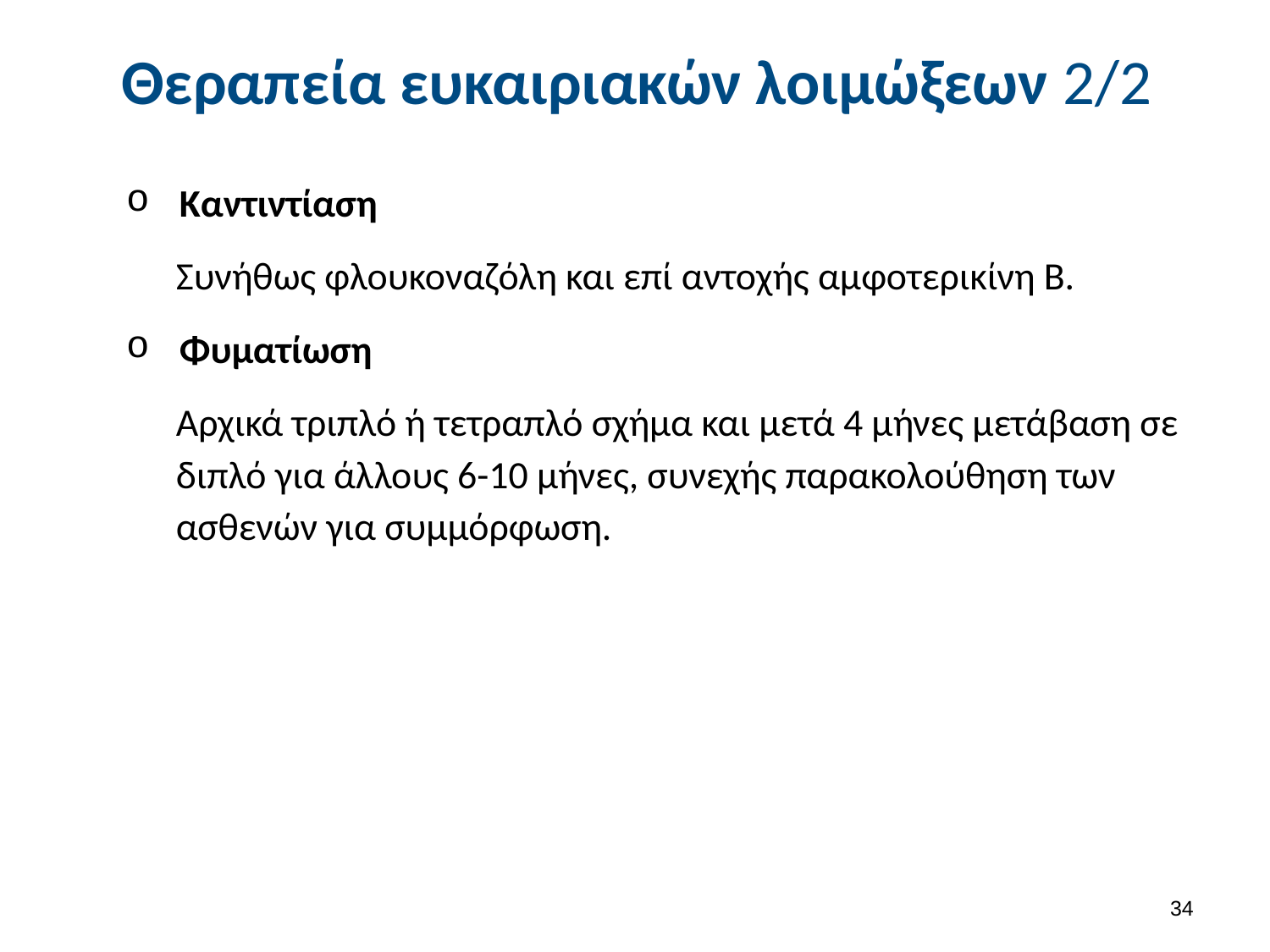

# Θεραπεία ευκαιριακών λοιμώξεων 2/2
Καντιντίαση
Συνήθως φλουκοναζόλη και επί αντοχής αμφοτερικίνη Β.
Φυματίωση
Αρχικά τριπλό ή τετραπλό σχήμα και μετά 4 μήνες μετάβαση σε διπλό για άλλους 6-10 μήνες, συνεχής παρακολούθηση των ασθενών για συμμόρφωση.
34